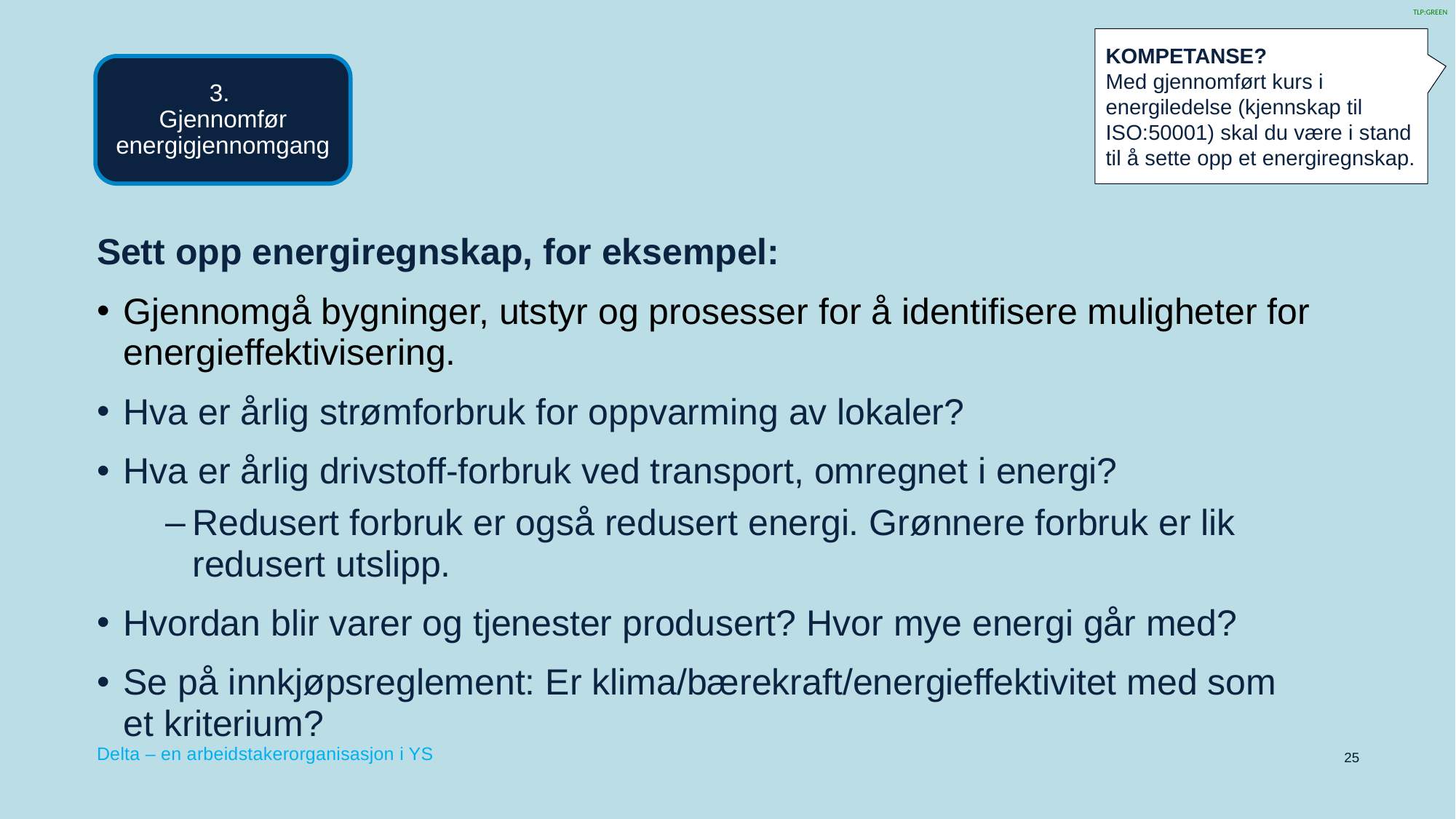

KOMPETANSE?
Med gjennomført kurs i energiledelse (kjennskap til ISO:50001) skal du være i stand til å sette opp et energiregnskap.
3.
Gjennomfør energigjennomgang
#
Sett opp energiregnskap, for eksempel:
Gjennomgå bygninger, utstyr og prosesser for å identifisere muligheter for energieffektivisering.
Hva er årlig strømforbruk for oppvarming av lokaler?
Hva er årlig drivstoff-forbruk ved transport, omregnet i energi?
Redusert forbruk er også redusert energi. Grønnere forbruk er lik redusert utslipp.
Hvordan blir varer og tjenester produsert? Hvor mye energi går med?
Se på innkjøpsreglement: Er klima/bærekraft/energieffektivitet med som et kriterium?

25
Delta – en arbeidstakerorganisasjon i YS